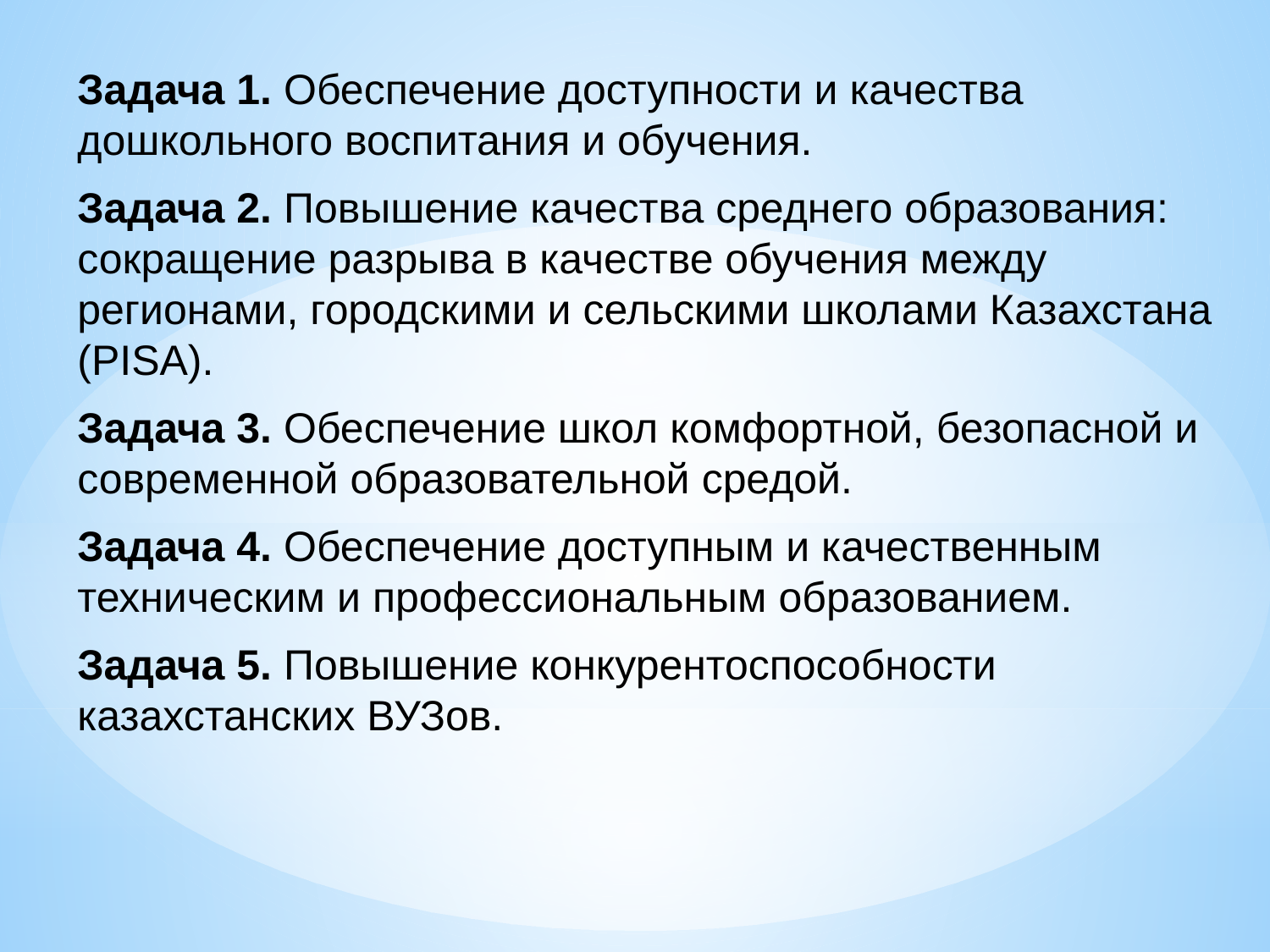

Задача 1. Обеспечение доступности и качества дошкольного воспитания и обучения.
Задача 2. Повышение качества среднего образования: сокращение разрыва в качестве обучения между регионами, городскими и сельскими школами Казахстана (PISA).
Задача 3. Обеспечение школ комфортной, безопасной и современной образовательной средой.
Задача 4. Обеспечение доступным и качественным техническим и профессиональным образованием.
Задача 5. Повышение конкурентоспособности казахстанских ВУЗов.